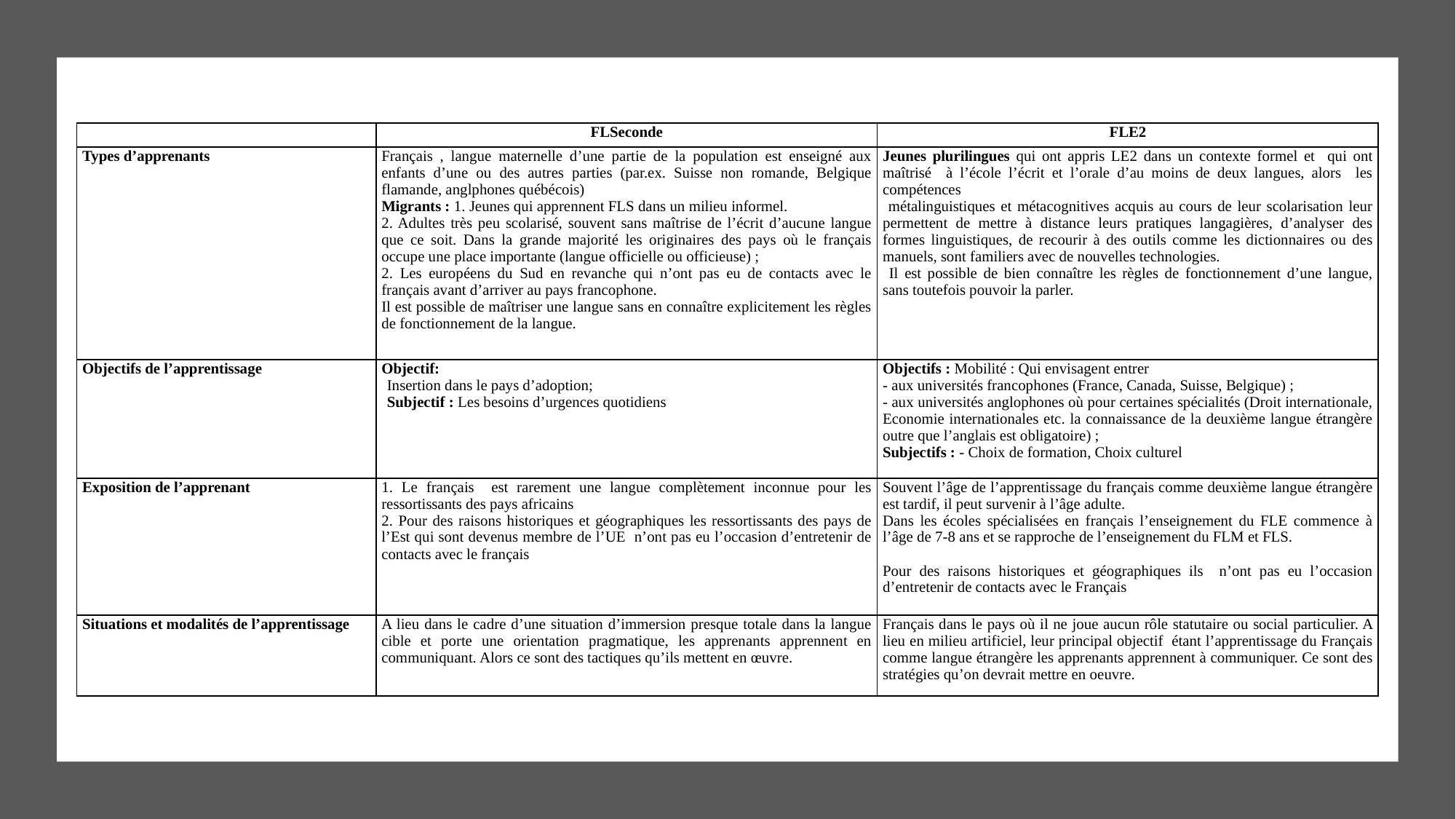

|  | FLSeconde | FLE2 |
| --- | --- | --- |
| Types d’apprenants | Français , langue maternelle d’une partie de la population est enseigné aux enfants d’une ou des autres parties (par.ex. Suisse non romande, Belgique flamande, anglphones québécois) Migrants : 1. Jeunes qui apprennent FLS dans un milieu informel. 2. Adultes très peu scolarisé, souvent sans maîtrise de l’écrit d’aucune langue que ce soit. Dans la grande majorité les originaires des pays où le français occupe une place importante (langue officielle ou officieuse) ; 2. Les européens du Sud en revanche qui n’ont pas eu de contacts avec le français avant d’arriver au pays francophone. Il est possible de maîtriser une langue sans en connaître explicitement les règles de fonctionnement de la langue. | Jeunes plurilingues qui ont appris LE2 dans un contexte formel et qui ont maîtrisé à l’école l’écrit et l’orale d’au moins de deux langues, alors les compétences métalinguistiques et métacognitives acquis au cours de leur scolarisation leur permettent de mettre à distance leurs pratiques langagières, d’analyser des formes linguistiques, de recourir à des outils comme les dictionnaires ou des manuels, sont familiers avec de nouvelles technologies. Il est possible de bien connaître les règles de fonctionnement d’une langue, sans toutefois pouvoir la parler. |
| Objectifs de l’apprentissage | Objectif: Insertion dans le pays d’adoption; Subjectif : Les besoins d’urgences quotidiens | Objectifs : Mobilité : Qui envisagent entrer - aux universités francophones (France, Canada, Suisse, Belgique) ; - aux universités anglophones où pour certaines spécialités (Droit internationale, Economie internationales etc. la connaissance de la deuxième langue étrangère outre que l’anglais est obligatoire) ; Subjectifs : - Choix de formation, Choix culturel |
| Exposition de l’apprenant | 1. Le français est rarement une langue complètement inconnue pour les ressortissants des pays africains 2. Pour des raisons historiques et géographiques les ressortissants des pays de l’Est qui sont devenus membre de l’UE n’ont pas eu l’occasion d’entretenir de contacts avec le français | Souvent l’âge de l’apprentissage du français comme deuxième langue étrangère est tardif, il peut survenir à l’âge adulte. Dans les écoles spécialisées en français l’enseignement du FLE commence à l’âge de 7-8 ans et se rapproche de l’enseignement du FLM et FLS.   Pour des raisons historiques et géographiques ils n’ont pas eu l’occasion d’entretenir de contacts avec le Français |
| Situations et modalités de l’apprentissage | A lieu dans le cadre d’une situation d’immersion presque totale dans la langue cible et porte une orientation pragmatique, les apprenants apprennent en communiquant. Alors ce sont des tactiques qu’ils mettent en œuvre. | Français dans le pays où il ne joue aucun rôle statutaire ou social particulier. A lieu en milieu artificiel, leur principal objectif étant l’apprentissage du Français comme langue étrangère les apprenants apprennent à communiquer. Ce sont des stratégies qu’on devrait mettre en oeuvre. |